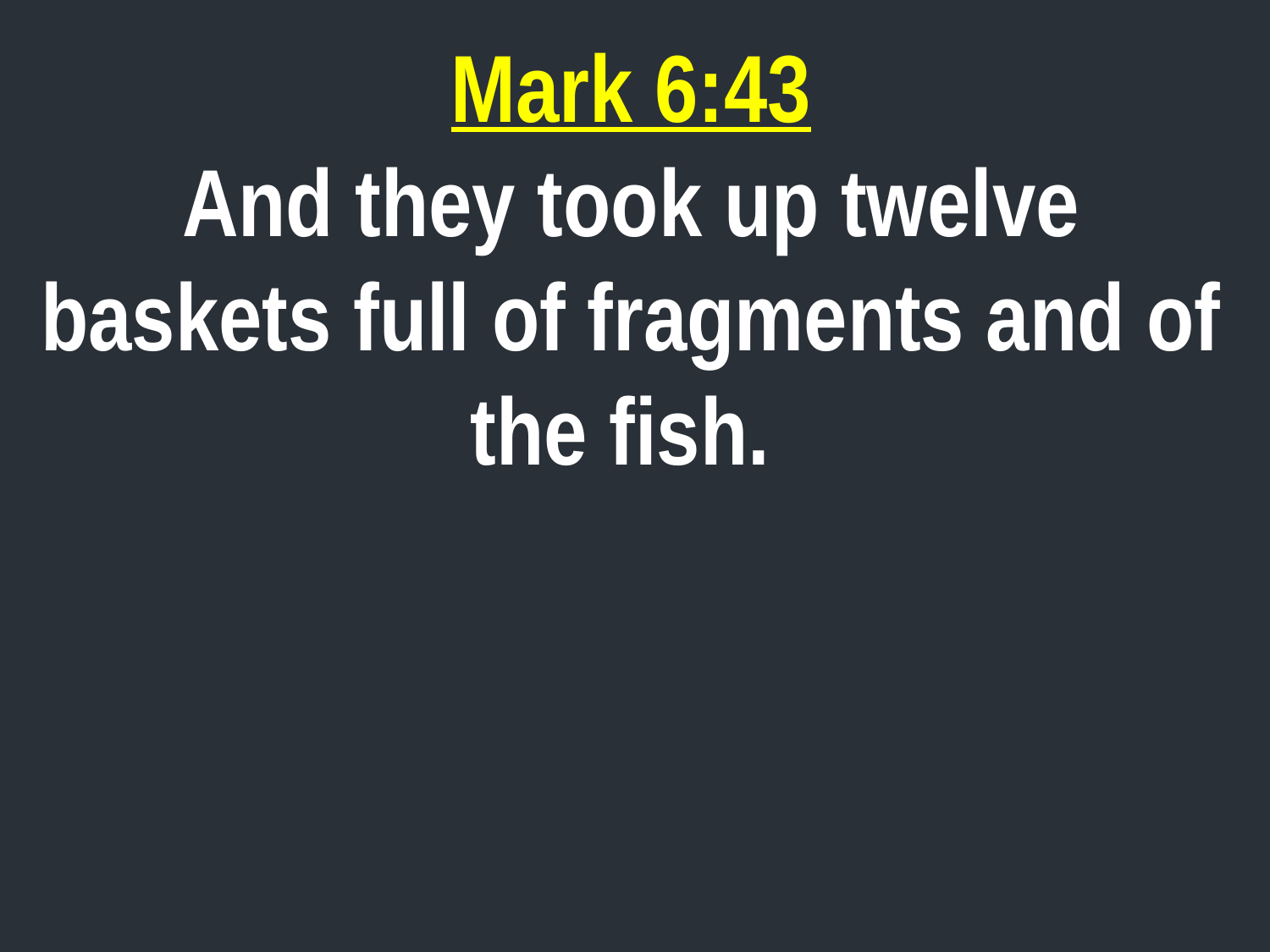

Mark 6:43
And they took up twelve baskets full of fragments and of the fish.